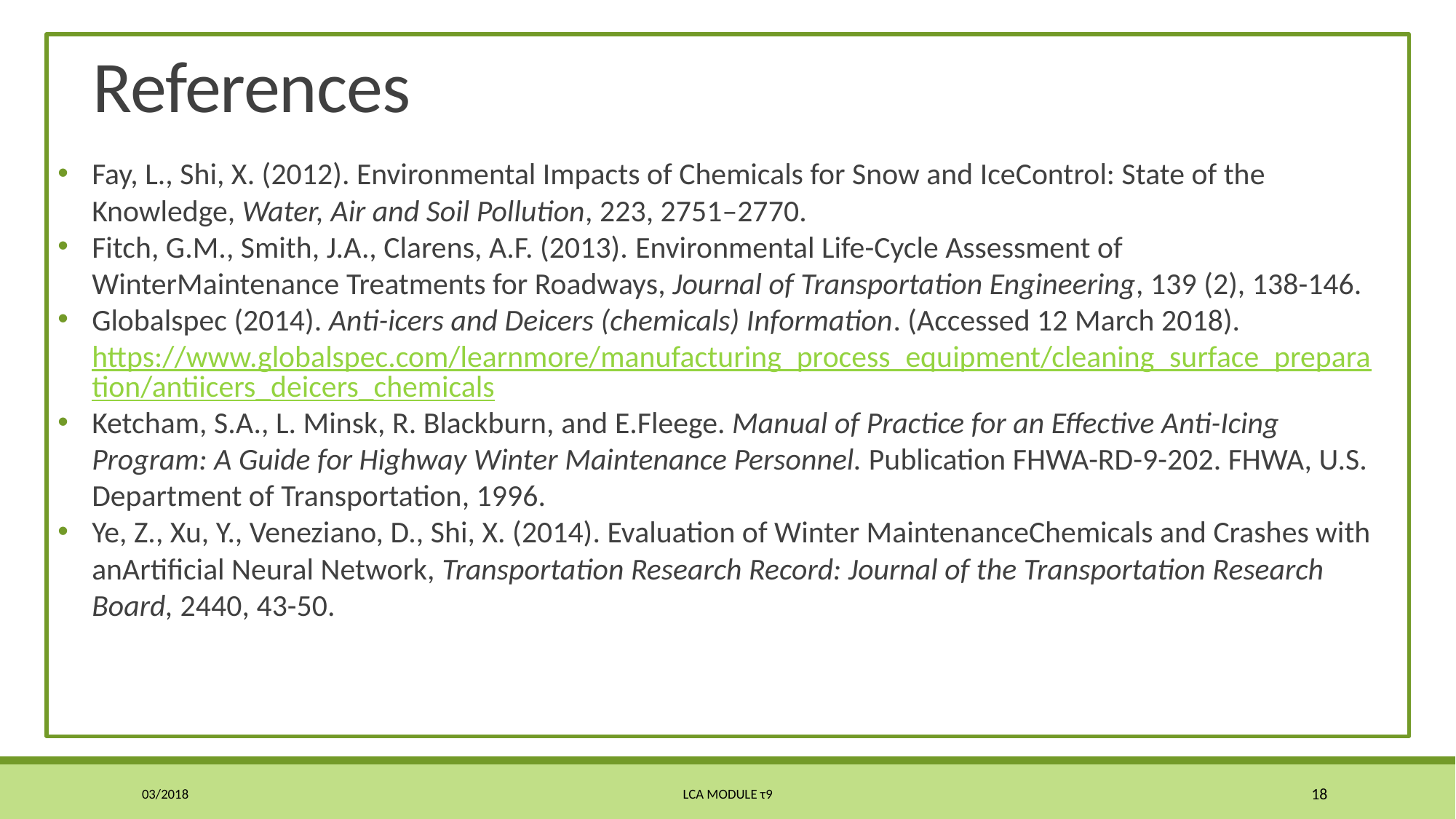

# References
Fay, L., Shi, X. (2012). Environmental Impacts of Chemicals for Snow and IceControl: State of the Knowledge, Water, Air and Soil Pollution, 223, 2751–2770.
Fitch, G.M., Smith, J.A., Clarens, A.F. (2013). Environmental Life-Cycle Assessment of WinterMaintenance Treatments for Roadways, Journal of Transportation Engineering, 139 (2), 138-146.
Globalspec (2014). Anti-icers and Deicers (chemicals) Information. (Accessed 12 March 2018). https://www.globalspec.com/learnmore/manufacturing_process_equipment/cleaning_surface_preparation/antiicers_deicers_chemicals
Ketcham, S.A., L. Minsk, R. Blackburn, and E.Fleege. Manual of Practice for an Effective Anti-Icing Program: A Guide for Highway Winter Maintenance Personnel. Publication FHWA-RD-9-202. FHWA, U.S. Department of Transportation, 1996.
Ye, Z., Xu, Y., Veneziano, D., Shi, X. (2014). Evaluation of Winter MaintenanceChemicals and Crashes with anArtificial Neural Network, Transportation Research Record: Journal of the Transportation Research Board, 2440, 43-50.

03/2018
LCA MODULE τ9
18